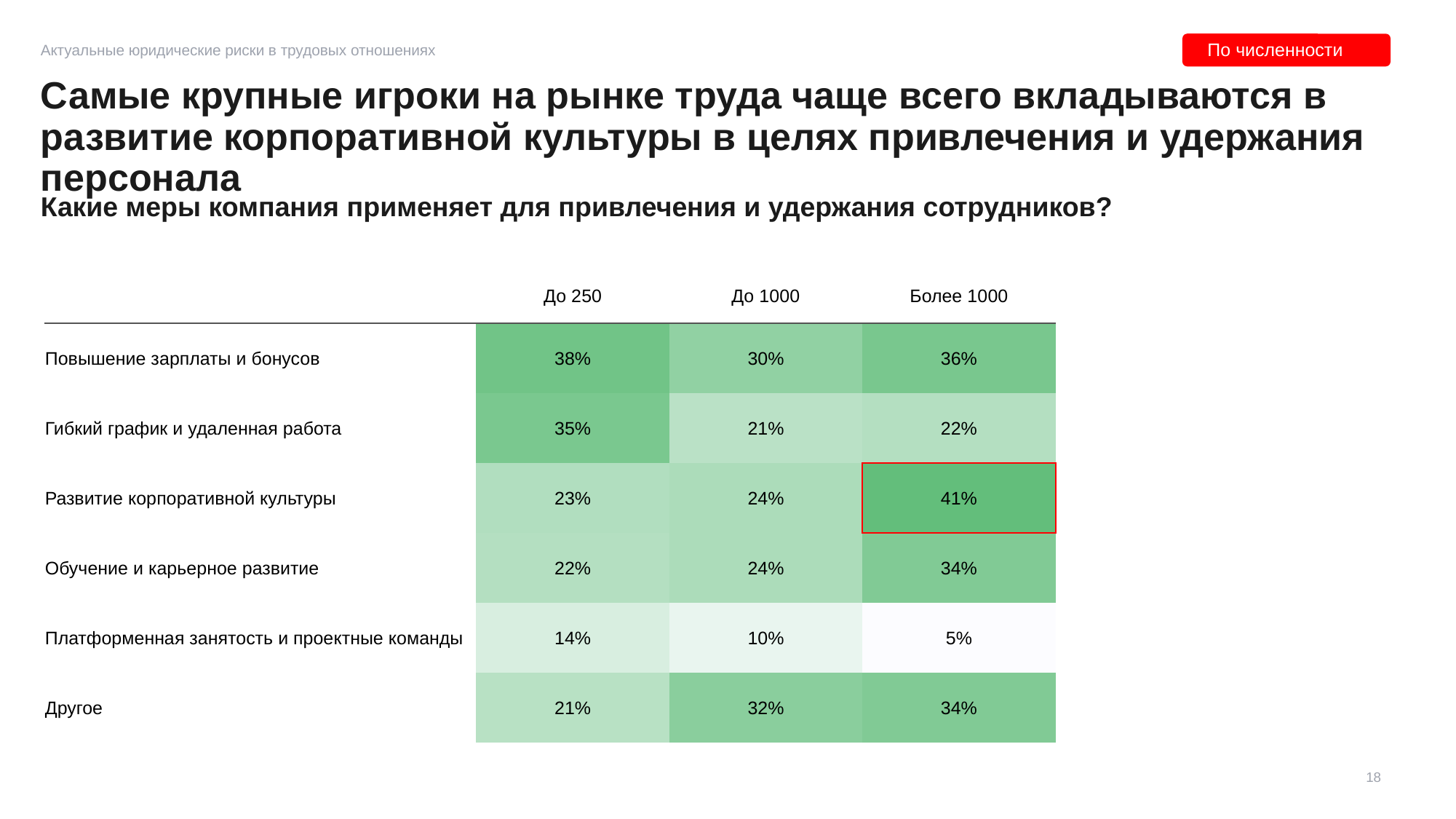

По численности
Актуальные юридические риски в трудовых отношениях
# Самые крупные игроки на рынке труда чаще всего вкладываются в развитие корпоративной культуры в целях привлечения и удержания персонала
Какие меры компания применяет для привлечения и удержания сотрудников?
|  | До 250 | До 1000 | Более 1000 |
| --- | --- | --- | --- |
| Повышение зарплаты и бонусов | 38% | 30% | 36% |
| Гибкий график и удаленная работа | 35% | 21% | 22% |
| Развитие корпоративной культуры | 23% | 24% | 41% |
| Обучение и карьерное развитие | 22% | 24% | 34% |
| Платформенная занятость и проектные команды | 14% | 10% | 5% |
| Другое | 21% | 32% | 34% |
18